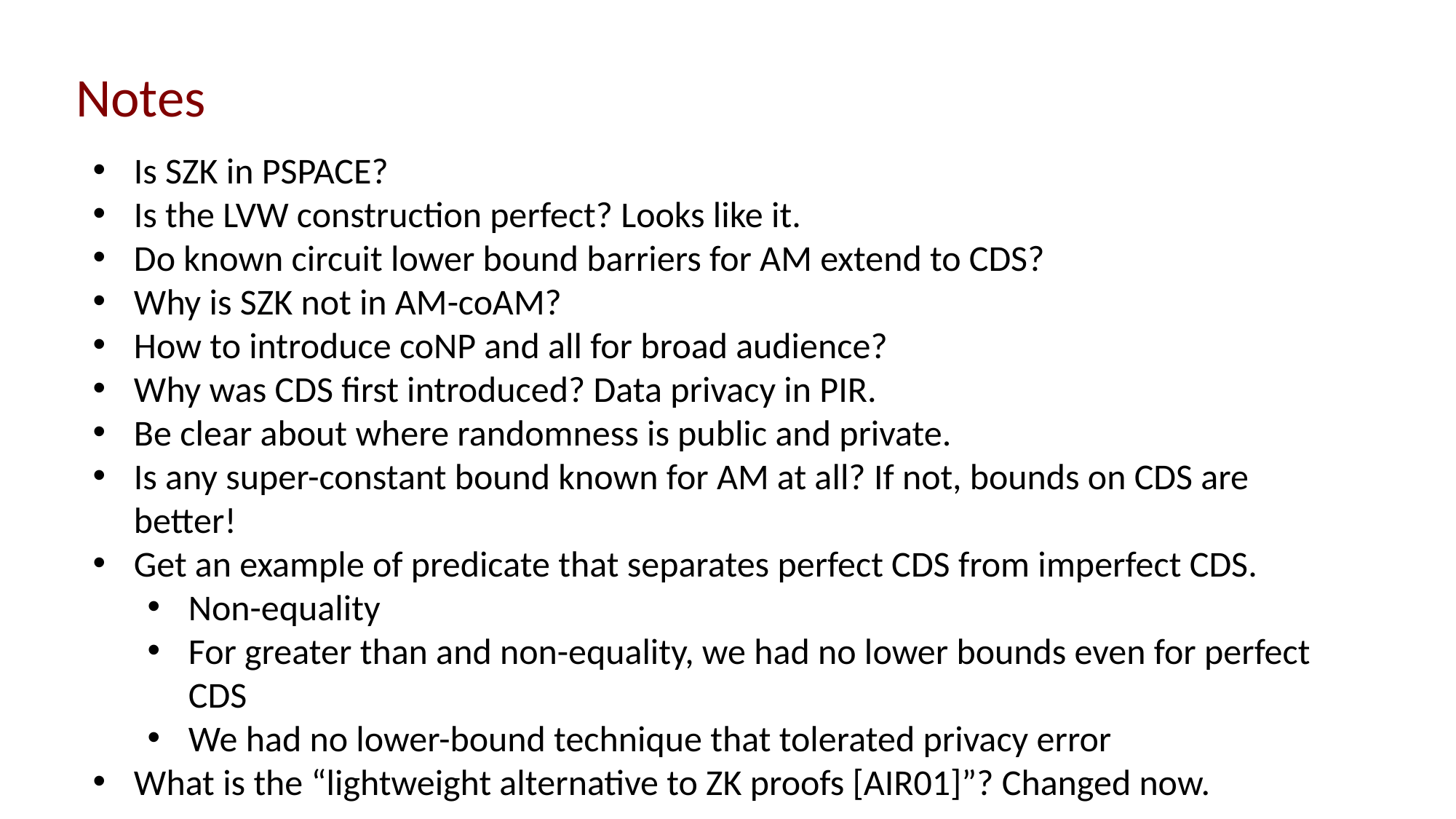

# Notes
Is SZK in PSPACE?
Is the LVW construction perfect? Looks like it.
Do known circuit lower bound barriers for AM extend to CDS?
Why is SZK not in AM-coAM?
How to introduce coNP and all for broad audience?
Why was CDS first introduced? Data privacy in PIR.
Be clear about where randomness is public and private.
Is any super-constant bound known for AM at all? If not, bounds on CDS are better!
Get an example of predicate that separates perfect CDS from imperfect CDS.
Non-equality
For greater than and non-equality, we had no lower bounds even for perfect CDS
We had no lower-bound technique that tolerated privacy error
What is the “lightweight alternative to ZK proofs [AIR01]”? Changed now.